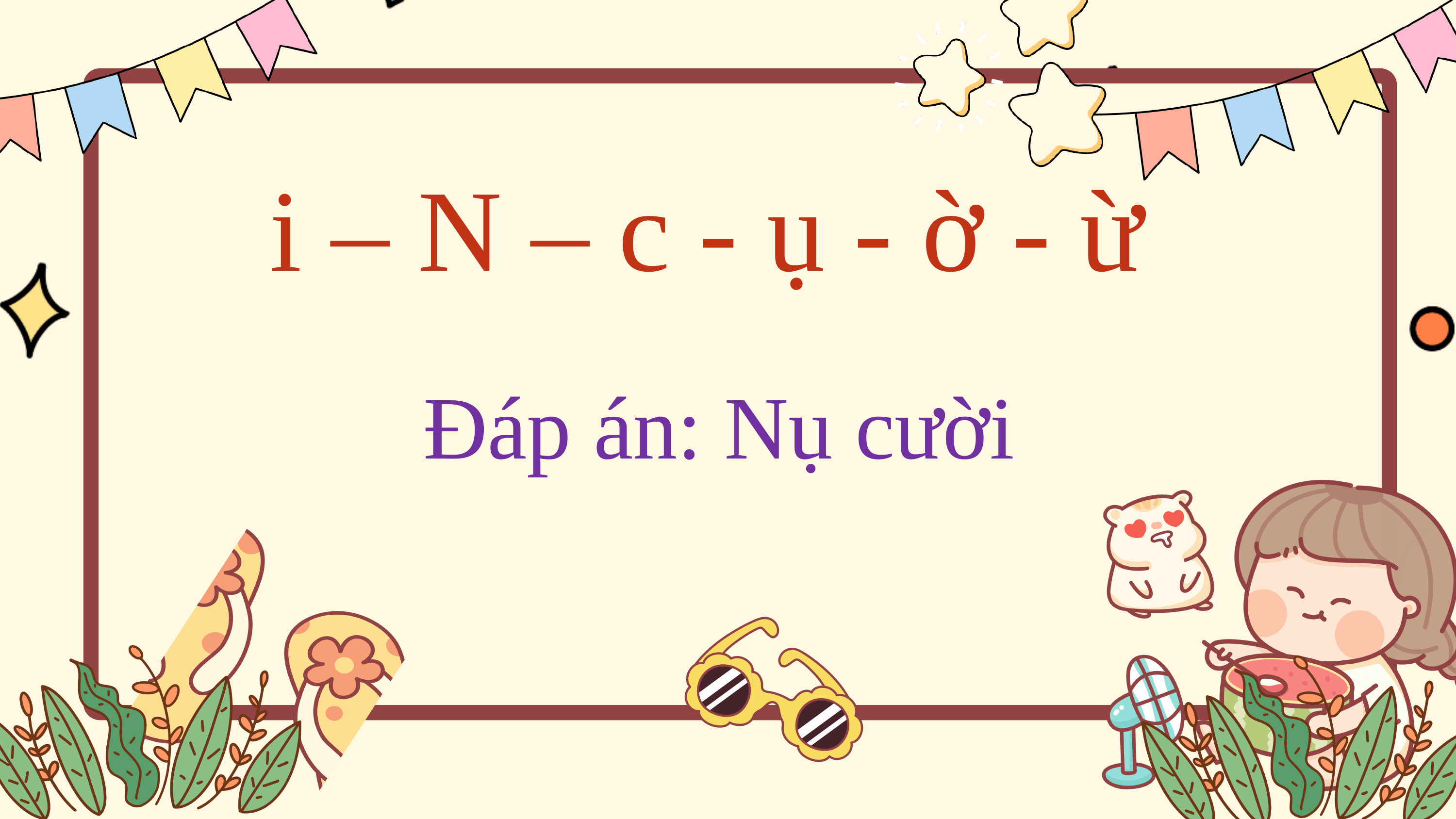

i – N – c - ụ - ờ - ừ
Đáp án: Nụ cười